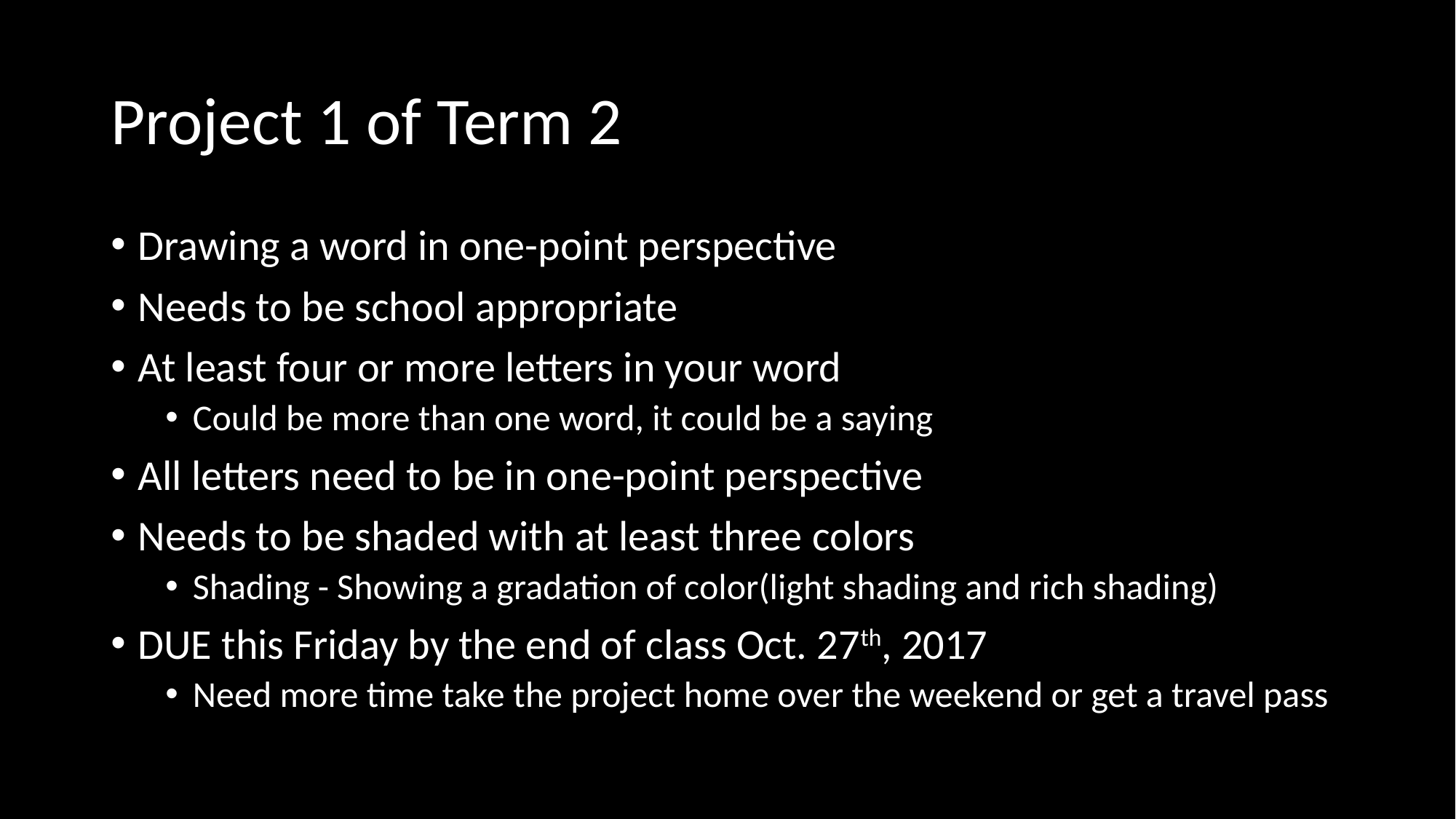

# Project 1 of Term 2
Drawing a word in one-point perspective
Needs to be school appropriate
At least four or more letters in your word
Could be more than one word, it could be a saying
All letters need to be in one-point perspective
Needs to be shaded with at least three colors
Shading - Showing a gradation of color(light shading and rich shading)
DUE this Friday by the end of class Oct. 27th, 2017
Need more time take the project home over the weekend or get a travel pass